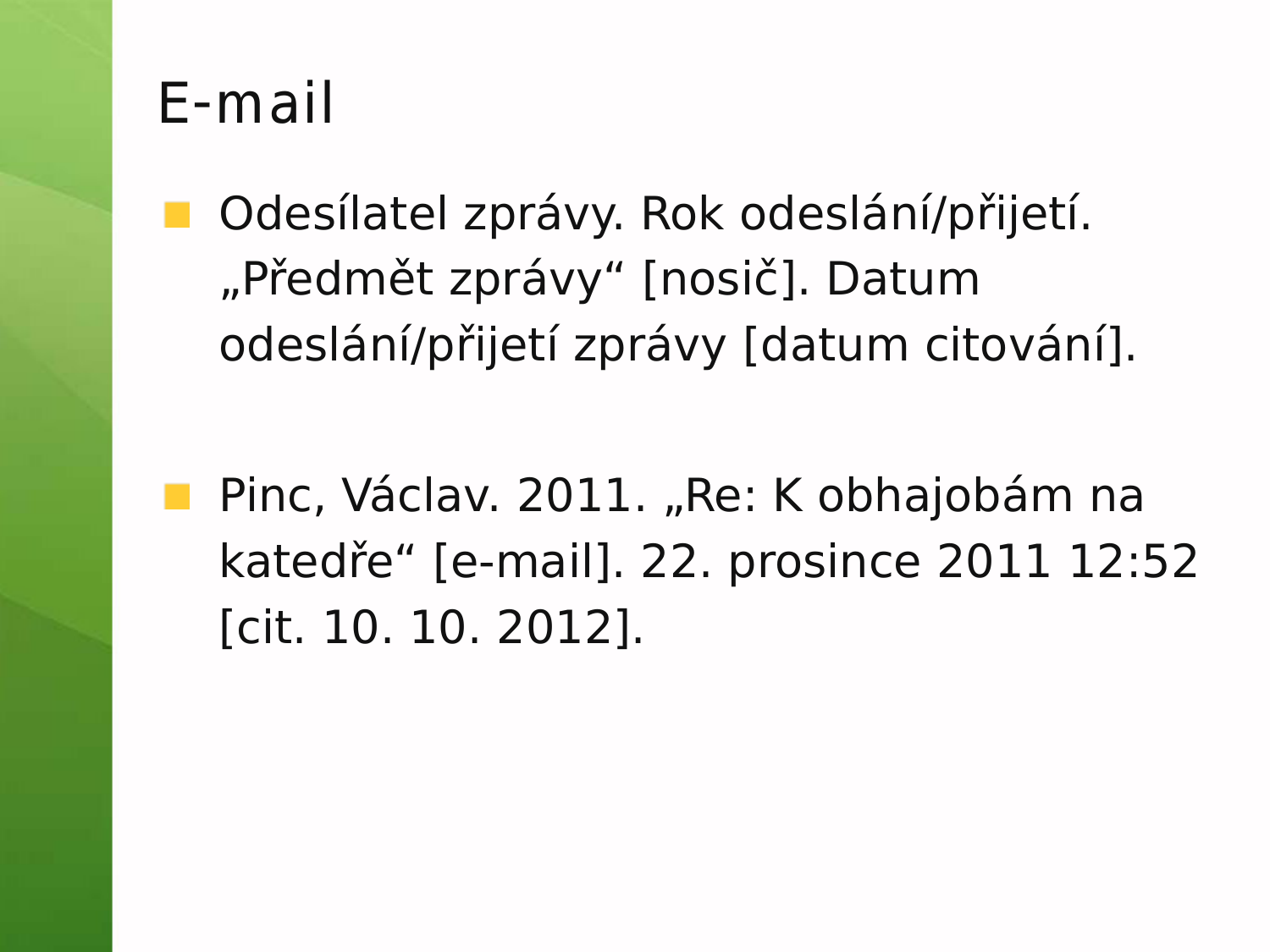

# E-mail
Odesílatel zprávy. Rok odeslání/přijetí. „Předmět zprávy“ [nosič]. Datum odeslání/přijetí zprávy [datum citování].

Pinc, Václav. 2011. „Re: K obhajobám na katedře“ [e-mail]. 22. prosince 2011 12:52 [cit. 10. 10. 2012].